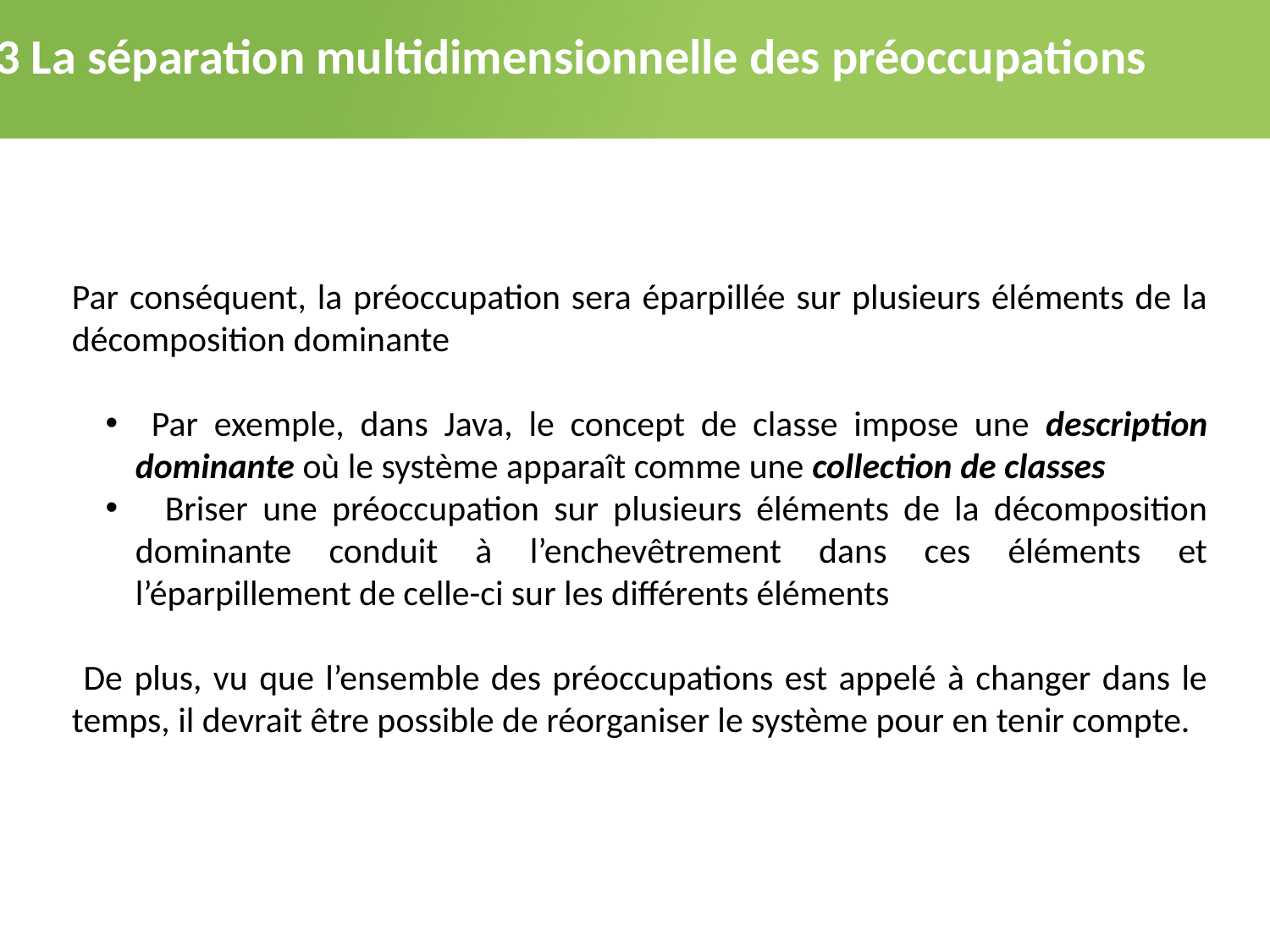

2.3 La séparation multidimensionnelle des préoccupations
Par conséquent, la préoccupation sera éparpillée sur plusieurs éléments de la décomposition dominante

 Par exemple, dans Java, le concept de classe impose une description dominante où le système apparaît comme une collection de classes
  Briser une préoccupation sur plusieurs éléments de la décomposition dominante conduit à l’enchevêtrement dans ces éléments et l’éparpillement de celle-ci sur les différents éléments

 De plus, vu que l’ensemble des préoccupations est appelé à changer dans le temps, il devrait être possible de réorganiser le système pour en tenir compte.